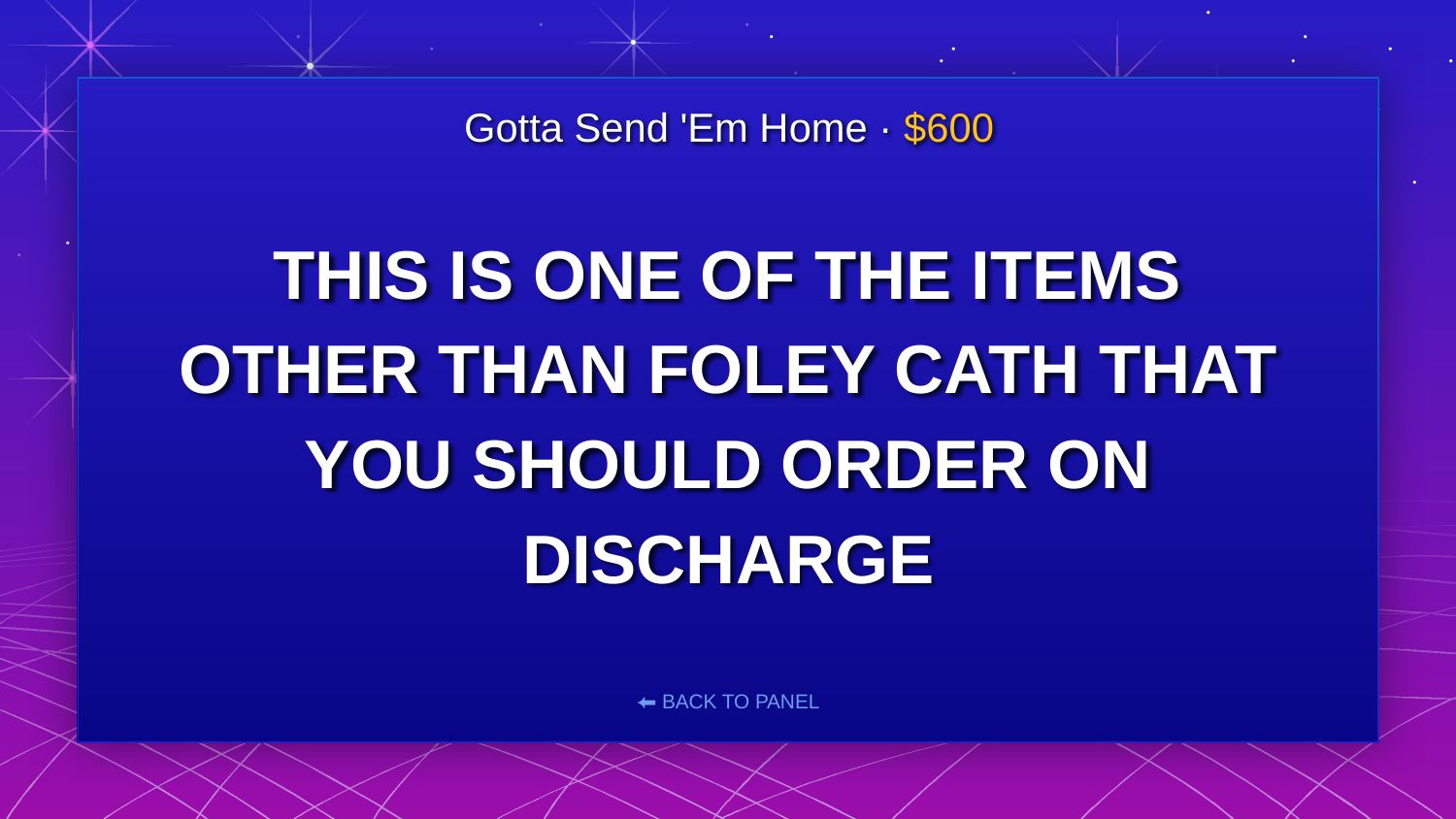

Gotta Send 'Em Home · $600
# THIS IS ONE OF THE ITEMS OTHER THAN FOLEY CATH THAT YOU SHOULD ORDER ON DISCHARGE